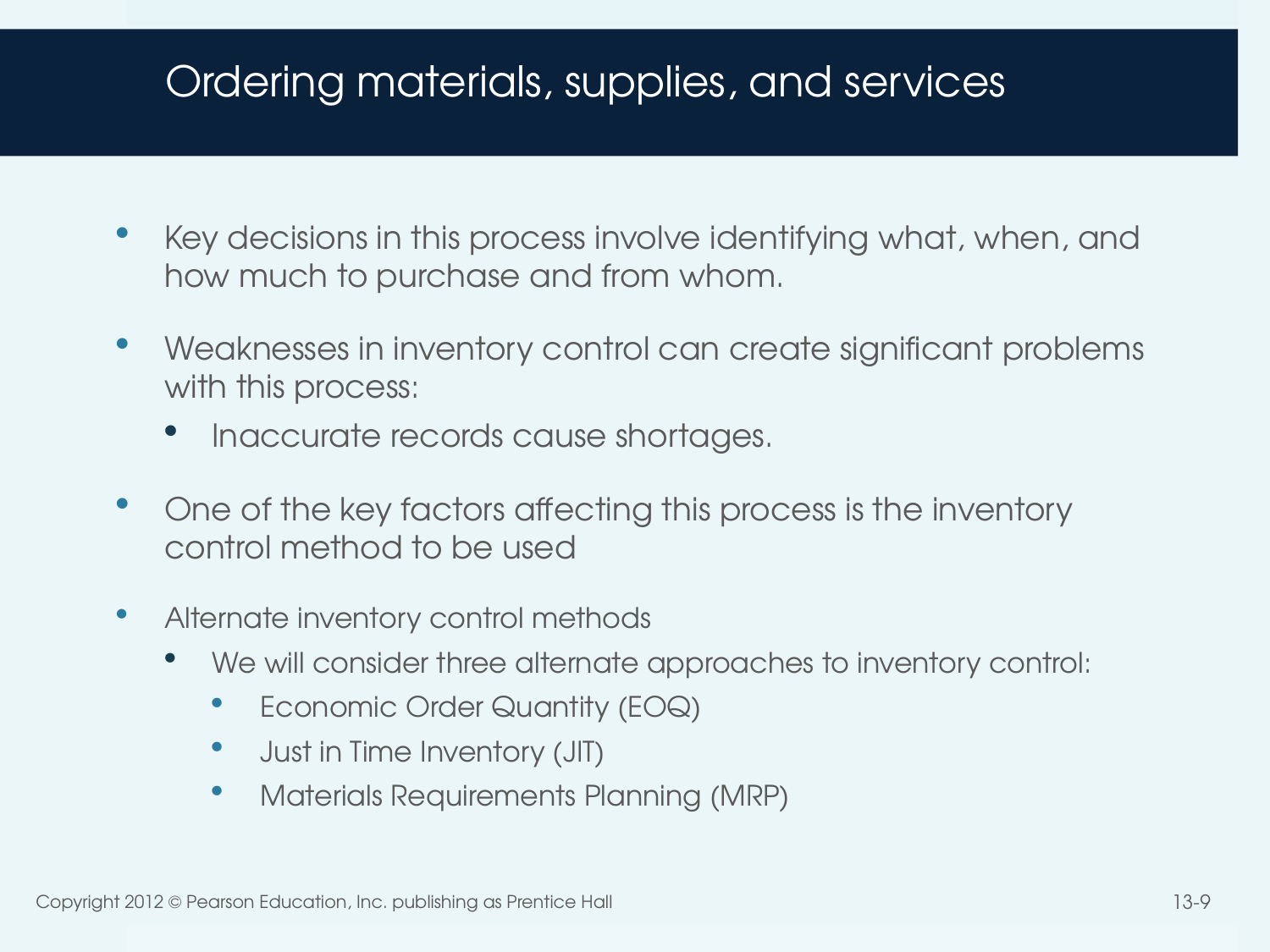

# Ordering materials, supplies, and services
Key decisions in this process involve identifying what, when, and how much to purchase and from whom.
Weaknesses in inventory control can create significant problems with this process:
Inaccurate records cause shortages.
One of the key factors affecting this process is the inventory control method to be used
Alternate inventory control methods
We will consider three alternate approaches to inventory control:
Economic Order Quantity (EOQ)
Just in Time Inventory (JIT)
Materials Requirements Planning (MRP)

Copyright 2012 © Pearson Education, Inc. publishing as Prentice Hall
13-9